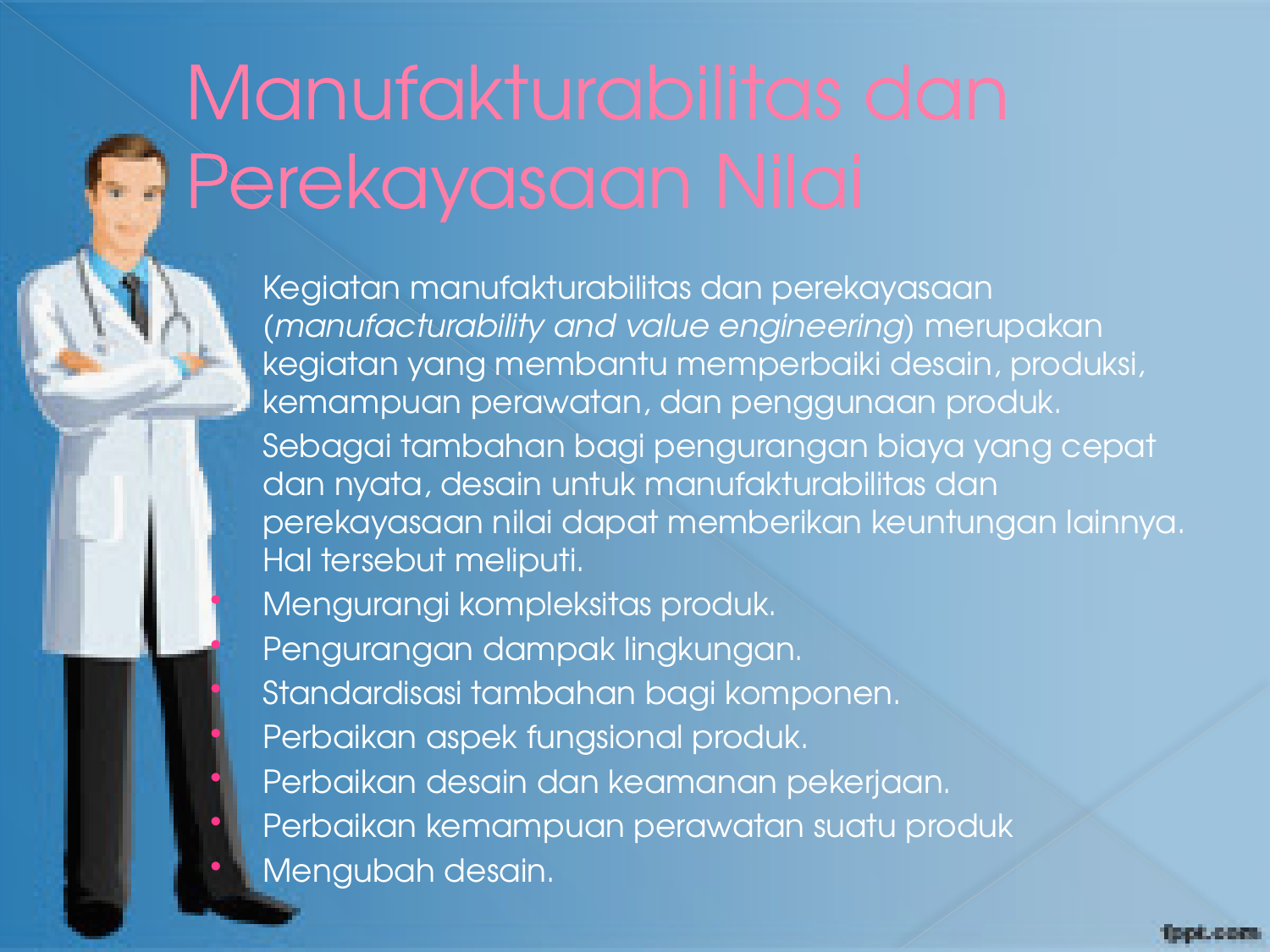

# Manufakturabilitas dan Perekayasaan Nilai
		Kegiatan manufakturabilitas dan perekayasaan (manufacturability and value engineering) merupakan kegiatan yang membantu memperbaiki desain, produksi, kemampuan perawatan, dan penggunaan produk.
		Sebagai tambahan bagi pengurangan biaya yang cepat dan nyata, desain untuk manufakturabilitas dan perekayasaan nilai dapat memberikan keuntungan lainnya. Hal tersebut meliputi.
Mengurangi kompleksitas produk.
Pengurangan dampak lingkungan.
Standardisasi tambahan bagi komponen.
Perbaikan aspek fungsional produk.
Perbaikan desain dan keamanan pekerjaan.
Perbaikan kemampuan perawatan suatu produk
Mengubah desain.